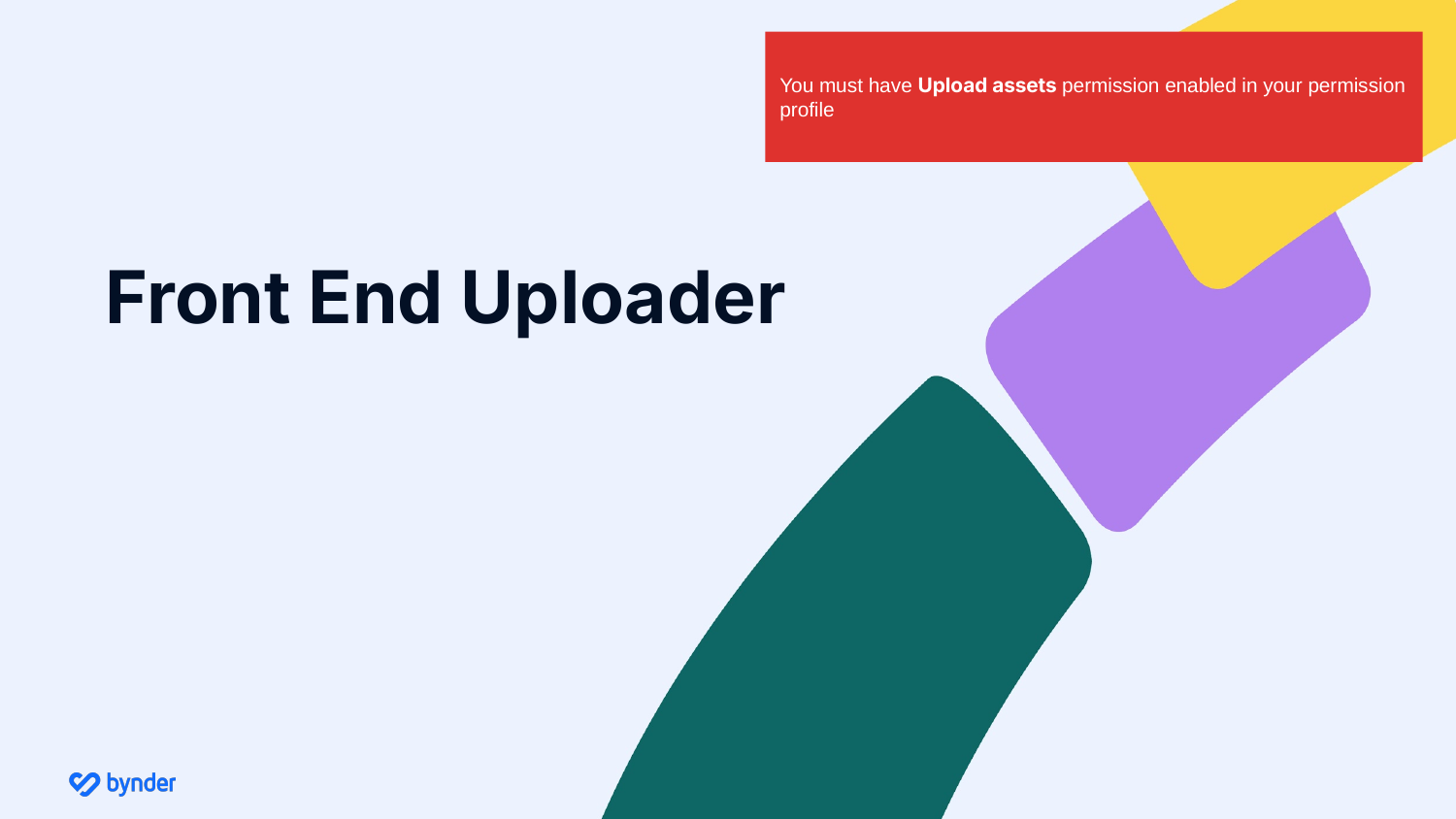

You must have Upload assets permission enabled in your permission profile
# Front End Uploader